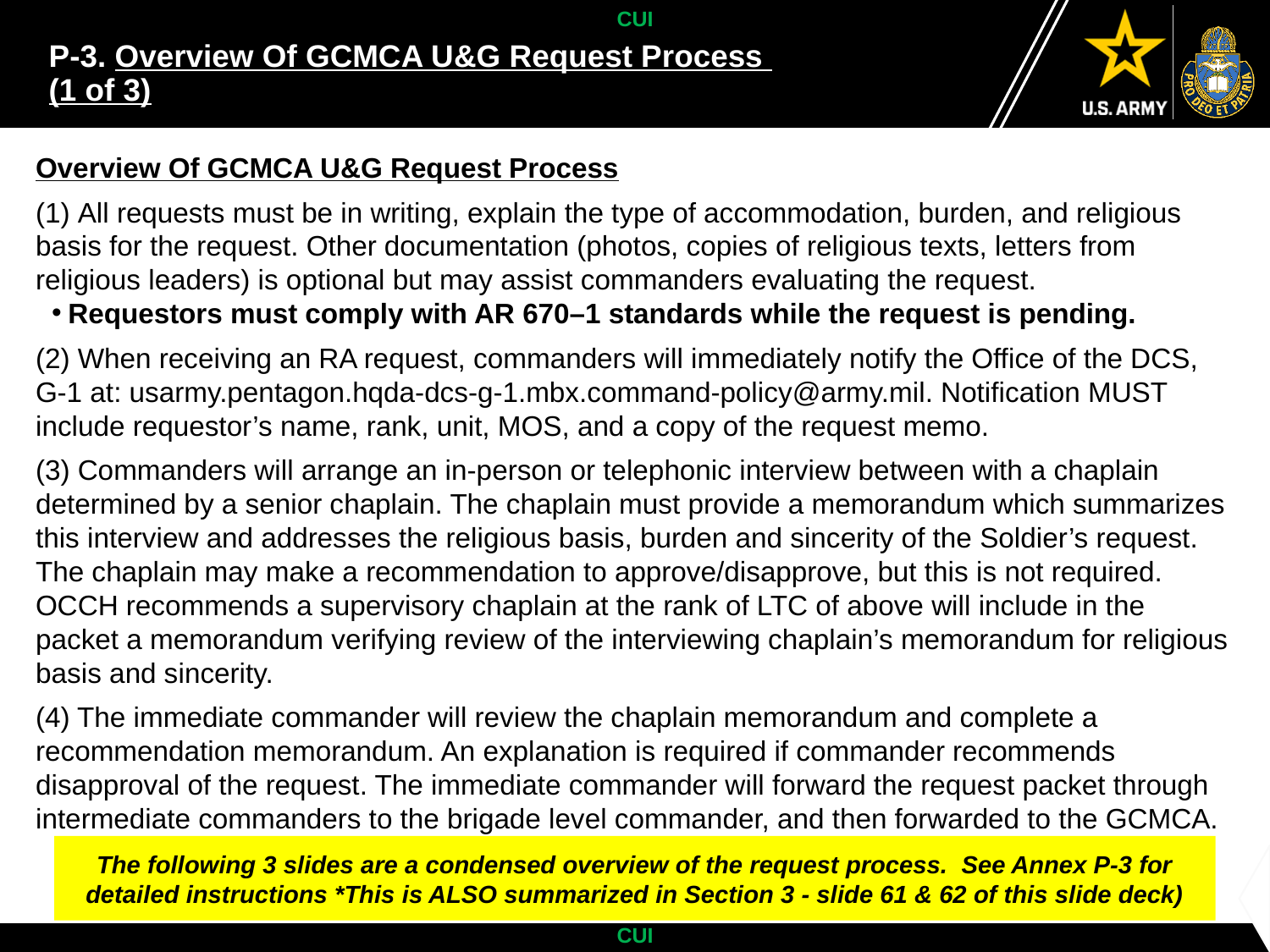

# P-3. Overview Of GCMCA U&G Request Process (1 of 3)
Overview Of GCMCA U&G Request Process
(1) All requests must be in writing, explain the type of accommodation, burden, and religious basis for the request. Other documentation (photos, copies of religious texts, letters from religious leaders) is optional but may assist commanders evaluating the request.
Requestors must comply with AR 670–1 standards while the request is pending.
(2) When receiving an RA request, commanders will immediately notify the Office of the DCS, G-1 at: usarmy.pentagon.hqda-dcs-g-1.mbx.command-policy@army.mil. Notification MUST include requestor’s name, rank, unit, MOS, and a copy of the request memo.
(3) Commanders will arrange an in-person or telephonic interview between with a chaplain determined by a senior chaplain. The chaplain must provide a memorandum which summarizes this interview and addresses the religious basis, burden and sincerity of the Soldier’s request. The chaplain may make a recommendation to approve/disapprove, but this is not required. OCCH recommends a supervisory chaplain at the rank of LTC of above will include in the packet a memorandum verifying review of the interviewing chaplain’s memorandum for religious basis and sincerity.
(4) The immediate commander will review the chaplain memorandum and complete a recommendation memorandum. An explanation is required if commander recommends disapproval of the request. The immediate commander will forward the request packet through intermediate commanders to the brigade level commander, and then forwarded to the GCMCA.

The following 3 slides are a condensed overview of the request process.  See Annex P-3 for detailed instructions *This is ALSO summarized in Section 3 - slide 61 & 62 of this slide deck)